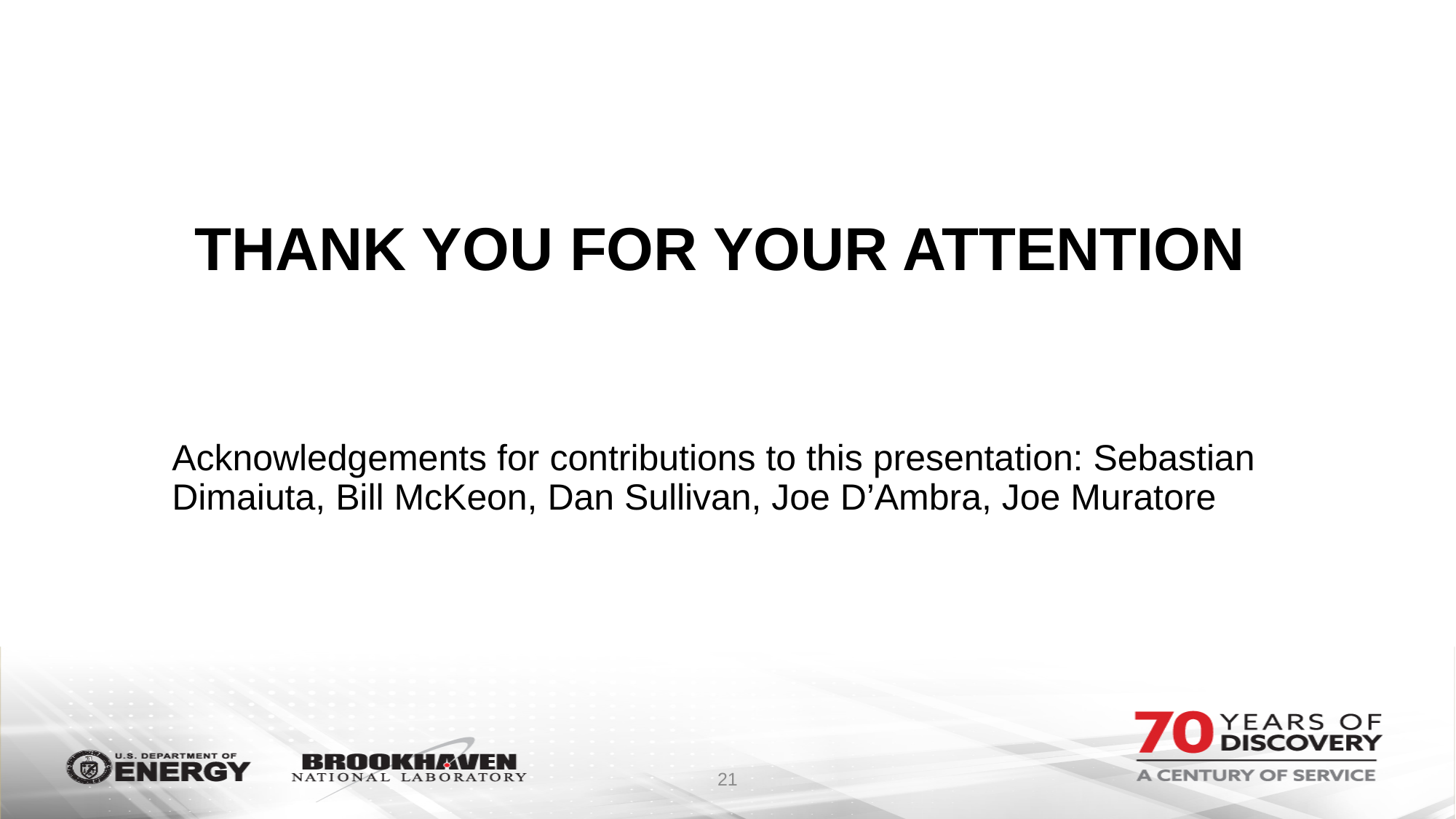

THANK YOU FOR YOUR ATTENTION
Acknowledgements for contributions to this presentation: Sebastian Dimaiuta, Bill McKeon, Dan Sullivan, Joe D’Ambra, Joe Muratore
21